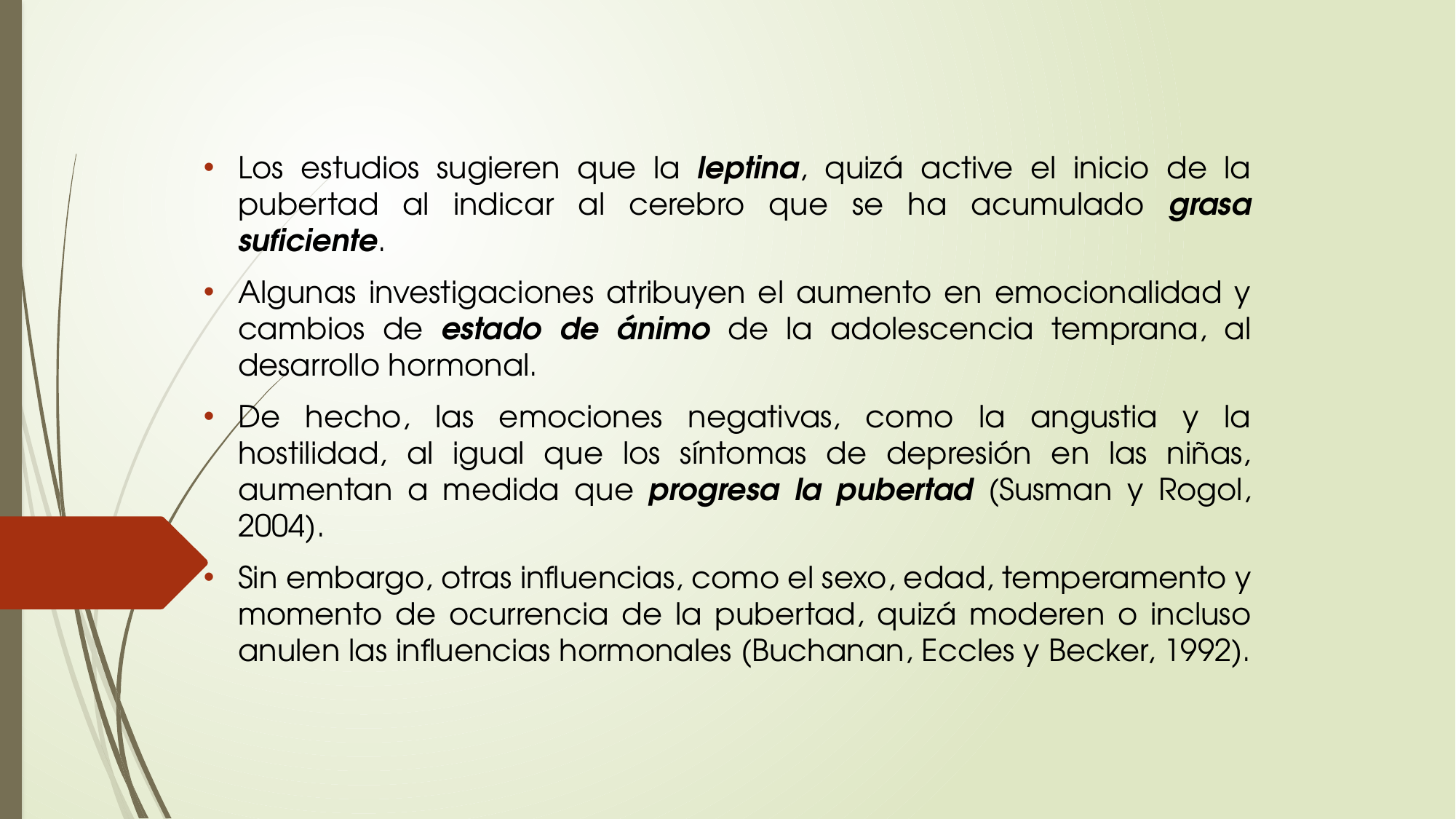

Los estudios sugieren que la leptina, quizá active el inicio de la pubertad al indicar al cerebro que se ha acumulado grasa suficiente.
Algunas investigaciones atribuyen el aumento en emocionalidad y cambios de estado de ánimo de la adolescencia temprana, al desarrollo hormonal.
De hecho, las emociones negativas, como la angustia y la hostilidad, al igual que los síntomas de depresión en las niñas, aumentan a medida que progresa la pubertad (Susman y Rogol, 2004).
Sin embargo, otras influencias, como el sexo, edad, temperamento y momento de ocurrencia de la pubertad, quizá moderen o incluso anulen las influencias hormonales (Buchanan, Eccles y Becker, 1992).